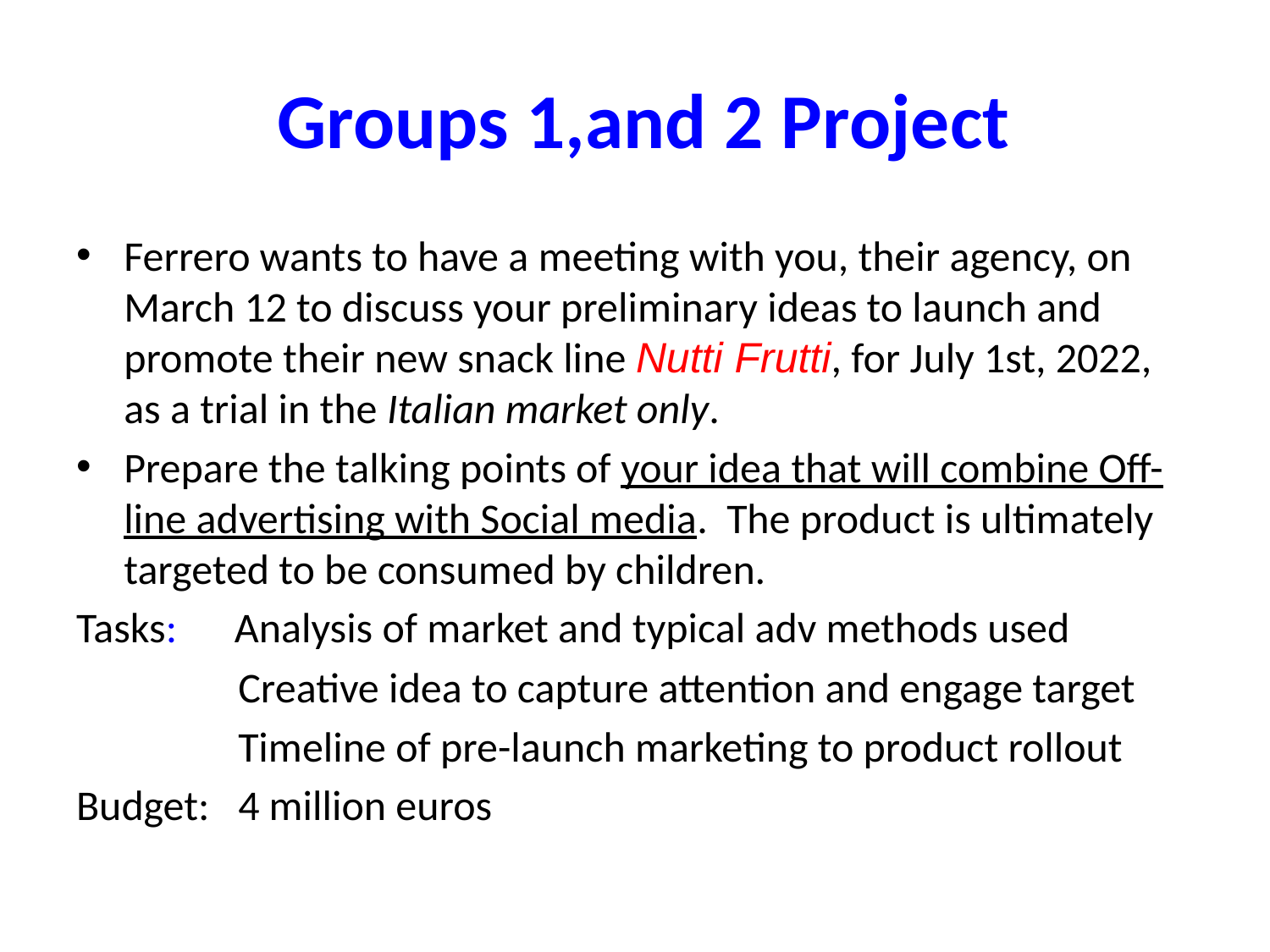

# Groups 1,and 2 Project
Ferrero wants to have a meeting with you, their agency, on March 12 to discuss your preliminary ideas to launch and promote their new snack line Nutti Frutti, for July 1st, 2022, as a trial in the Italian market only.
Prepare the talking points of your idea that will combine Off-line advertising with Social media.  The product is ultimately targeted to be consumed by children.
Tasks:      Analysis of market and typical adv methods used
                 Creative idea to capture attention and engage target
                 Timeline of pre-launch marketing to product rollout
Budget:   4 million euros